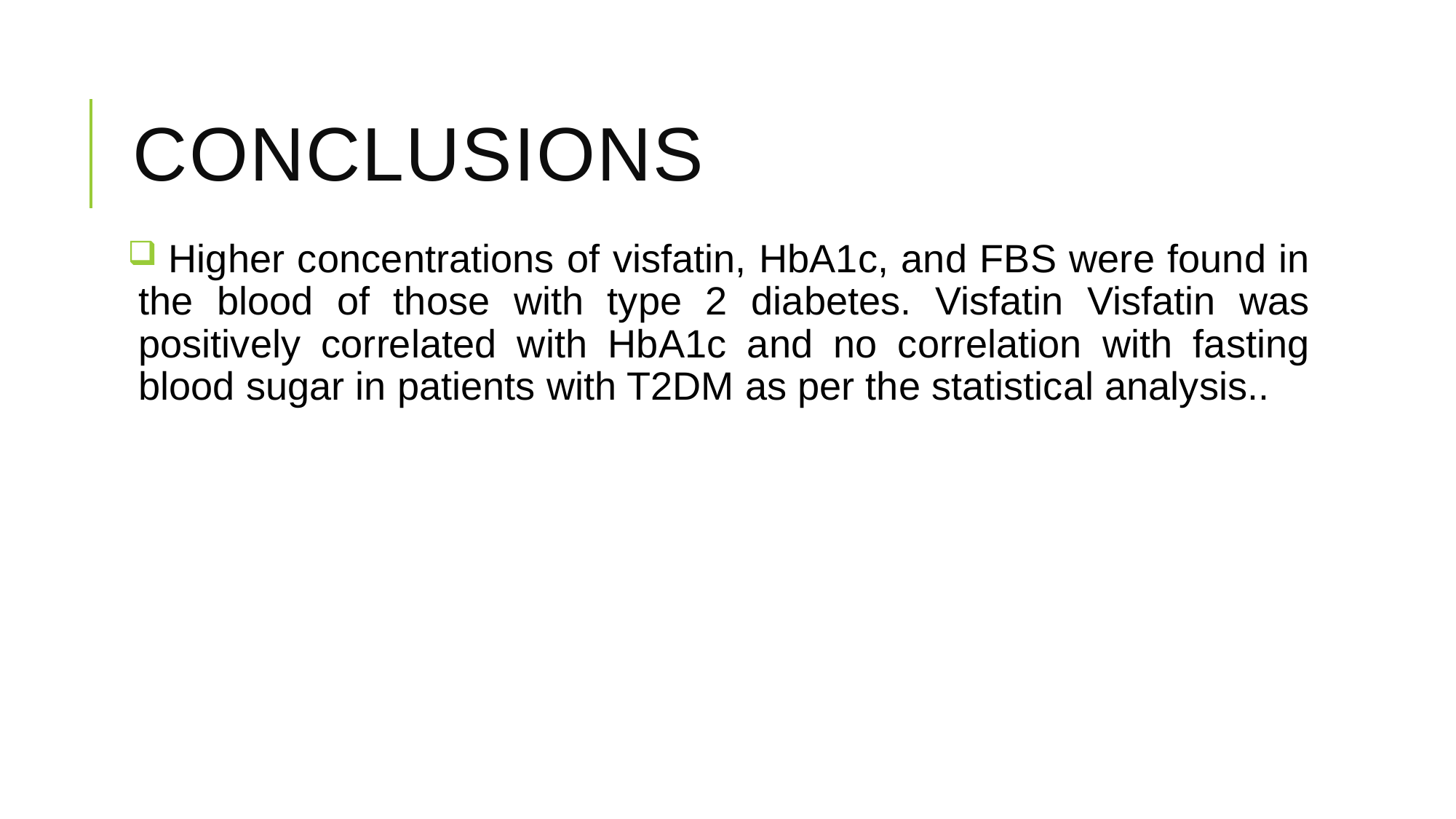

# Conclusıons
 Higher concentrations of visfatin, HbA1c, and FBS were found in the blood of those with type 2 diabetes. Visfatin Visfatin was positively correlated with HbA1c and no correlation with fasting blood sugar in patients with T2DM as per the statistical analysis..